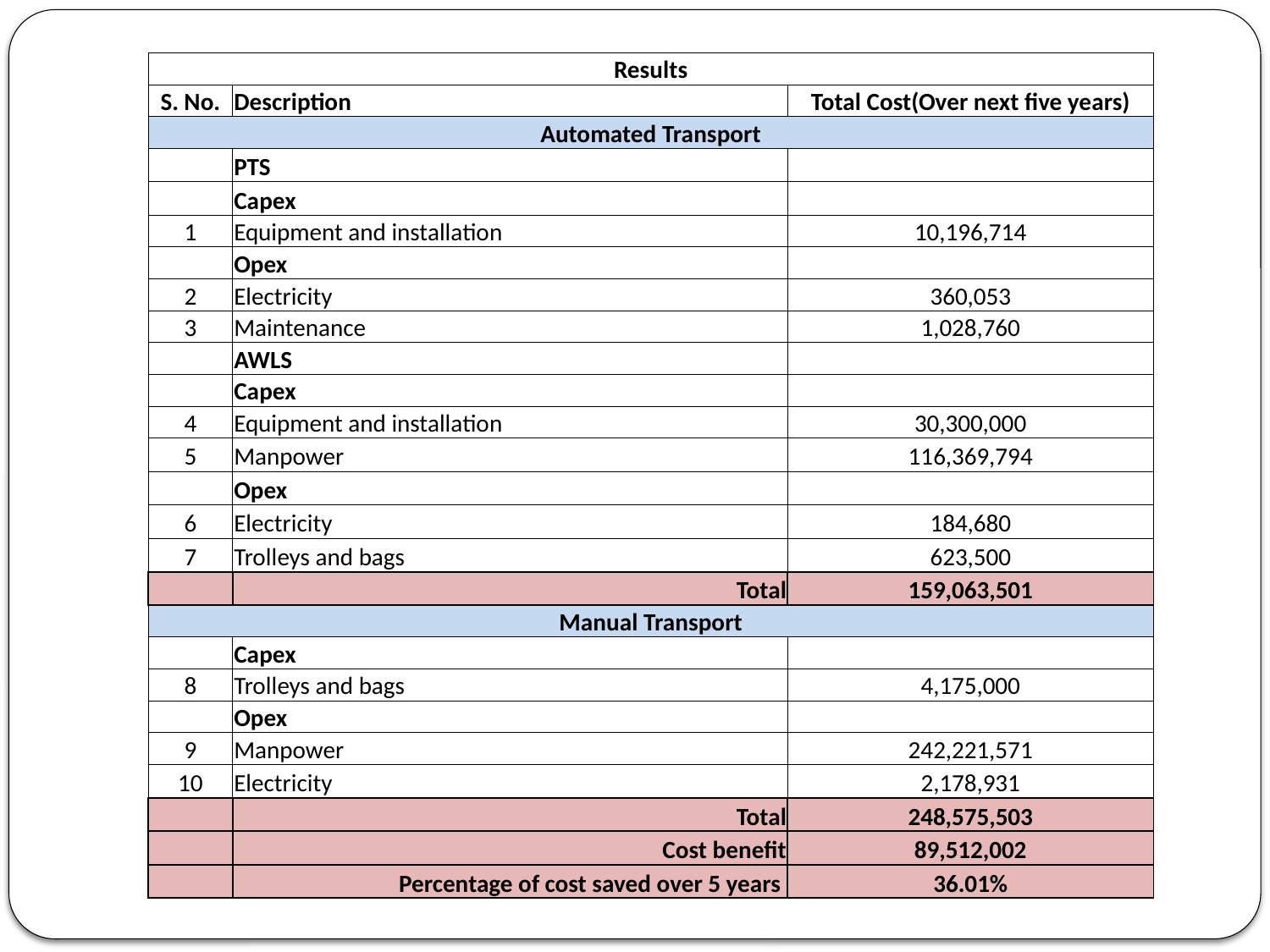

| Results |  |  |
| --- | --- | --- |
| S. No. | Description | Total Cost(Over next five years) |
| Automated Transport |  |  |
|  | PTS |  |
|  | Capex |  |
| 1 | Equipment and installation | 10,196,714 |
|  | Opex |  |
| 2 | Electricity | 360,053 |
| 3 | Maintenance | 1,028,760 |
|  | AWLS |  |
|  | Capex |  |
| 4 | Equipment and installation | 30,300,000 |
| 5 | Manpower | 116,369,794 |
|  | Opex |  |
| 6 | Electricity | 184,680 |
| 7 | Trolleys and bags | 623,500 |
|  | Total | 159,063,501 |
| Manual Transport |  |  |
|  | Capex |  |
| 8 | Trolleys and bags | 4,175,000 |
|  | Opex |  |
| 9 | Manpower | 242,221,571 |
| 10 | Electricity | 2,178,931 |
|  | Total | 248,575,503 |
|  | Cost benefit | 89,512,002 |
|  | Percentage of cost saved over 5 years | 36.01% |